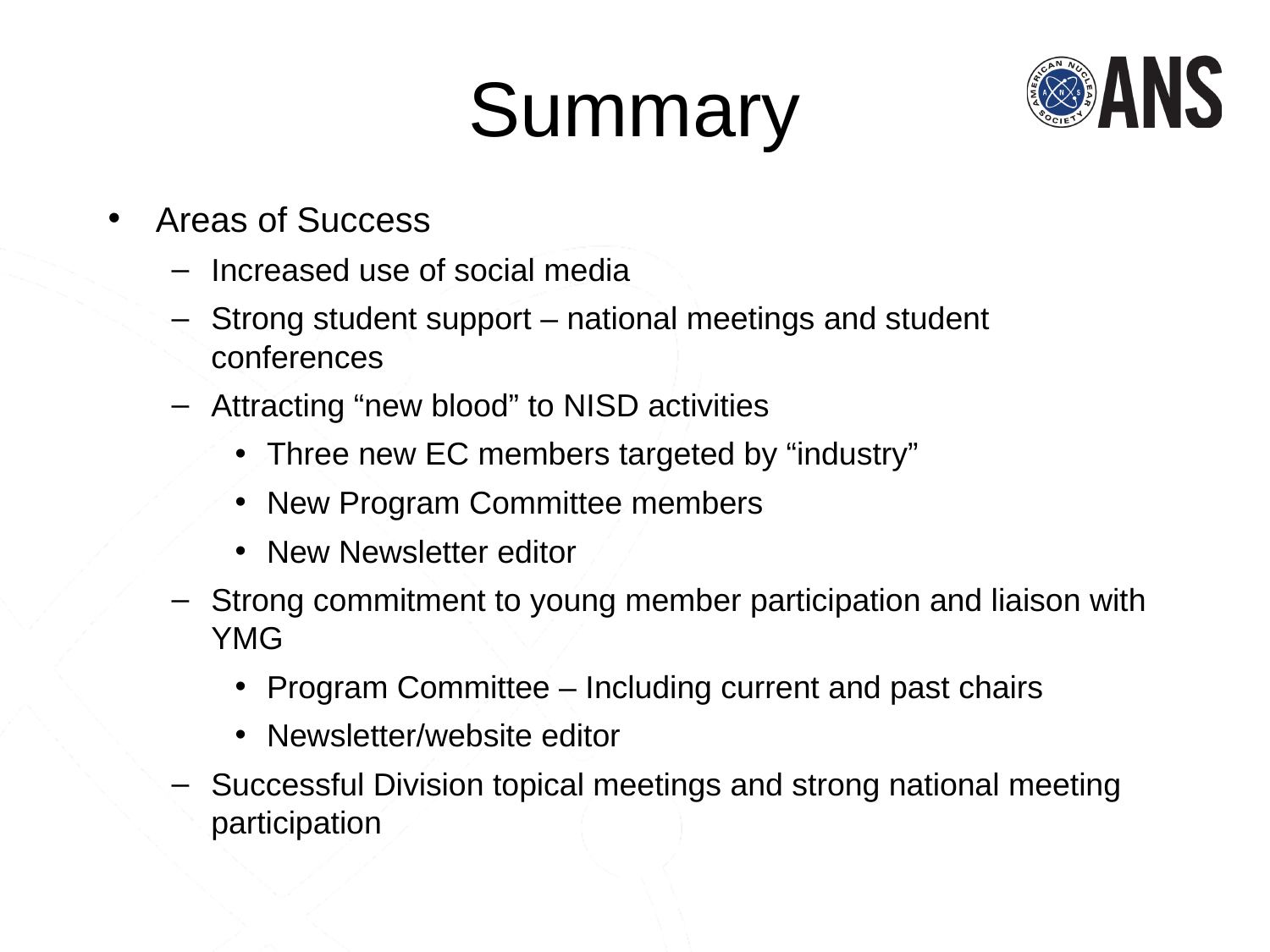

Summary
Areas of Success
Increased use of social media
Strong student support – national meetings and student conferences
Attracting “new blood” to NISD activities
Three new EC members targeted by “industry”
New Program Committee members
New Newsletter editor
Strong commitment to young member participation and liaison with YMG
Program Committee – Including current and past chairs
Newsletter/website editor
Successful Division topical meetings and strong national meeting participation